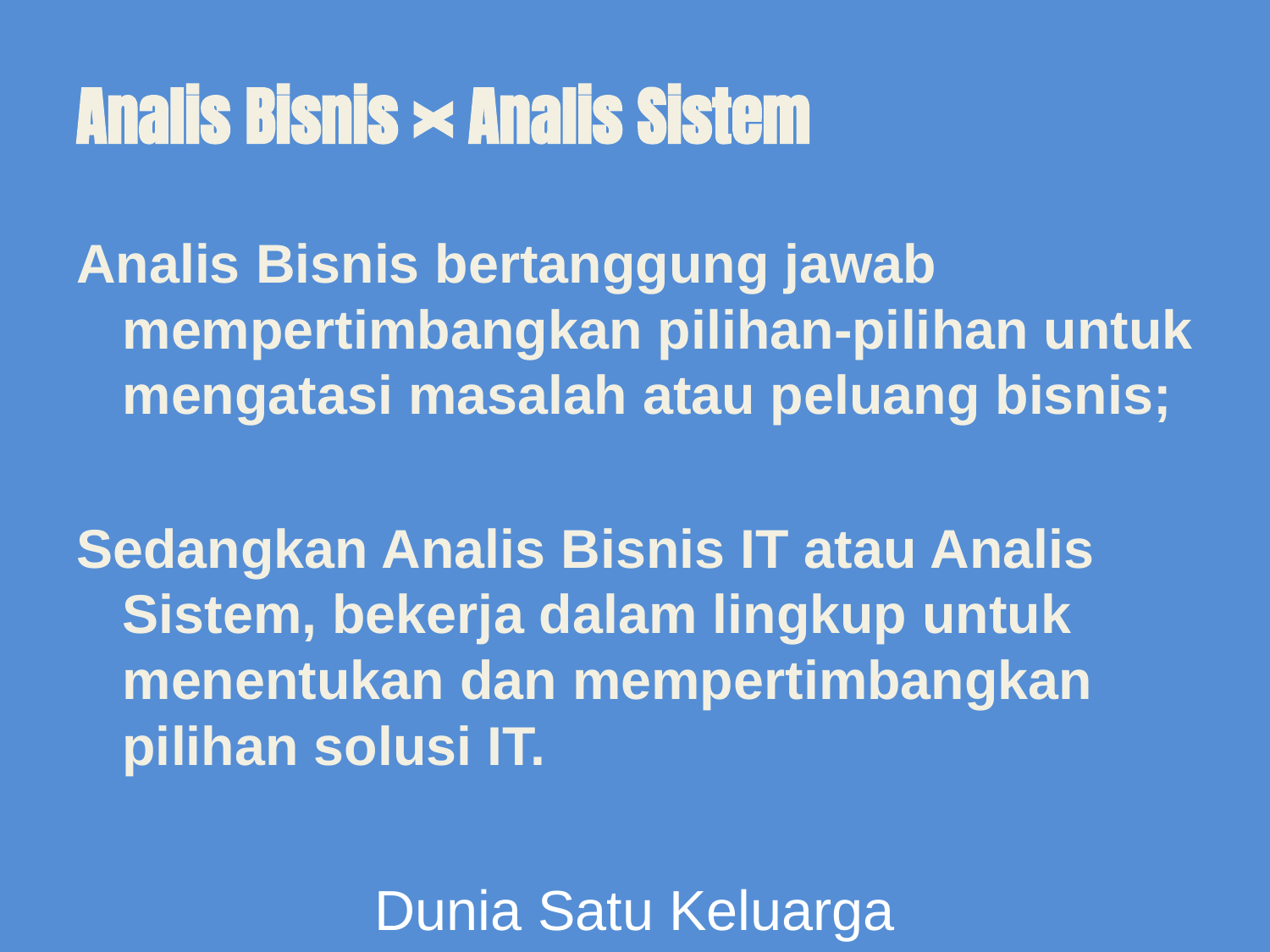

# Analis Bisnis >< Analis Sistem
Analis Bisnis bertanggung jawab mempertimbangkan pilihan-pilihan untuk mengatasi masalah atau peluang bisnis;

Sedangkan Analis Bisnis IT atau Analis Sistem, bekerja dalam lingkup untuk menentukan dan mempertimbangkan pilihan solusi IT.

Dunia Satu Keluarga